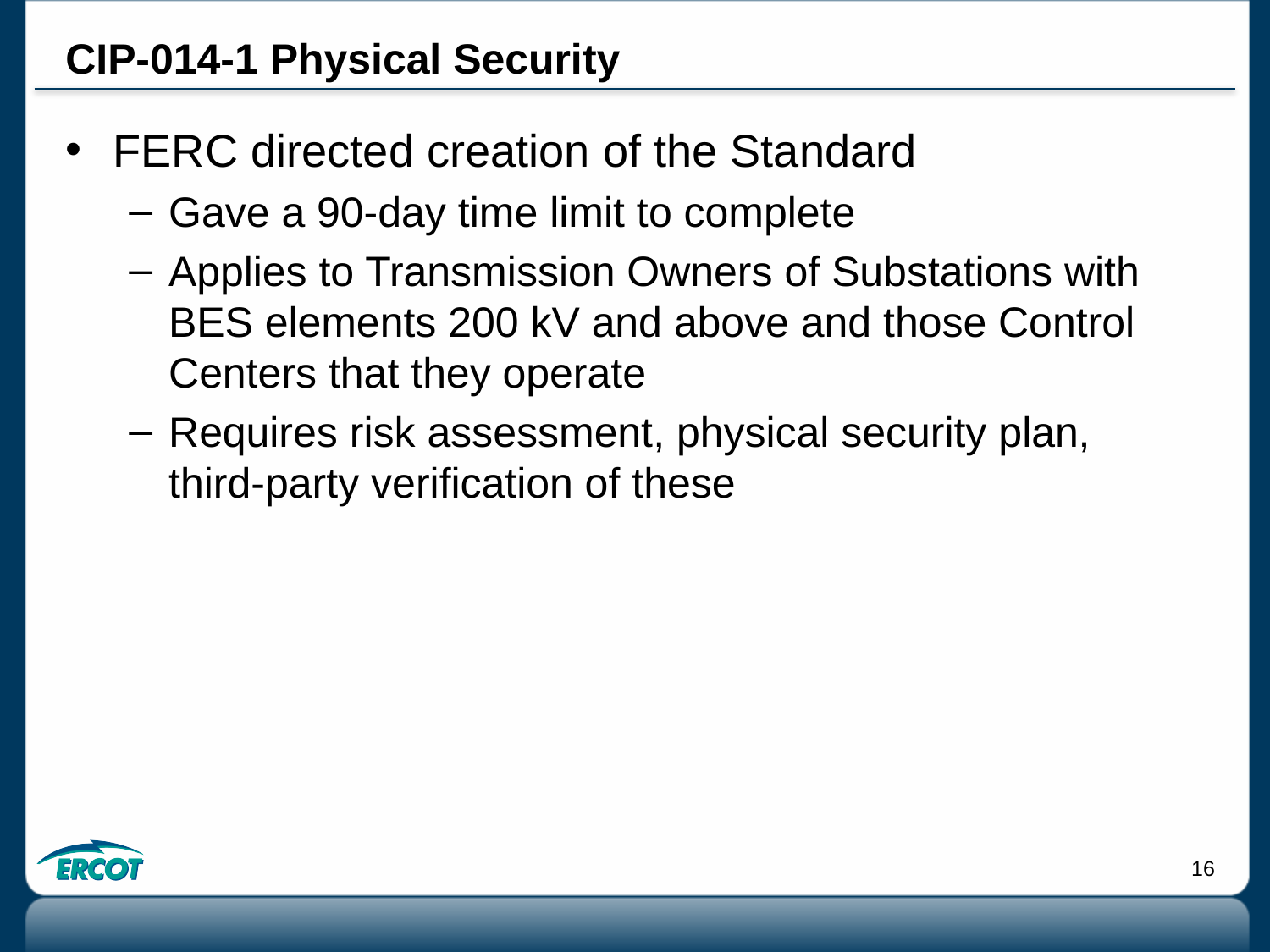

# CIP-014-1 Physical Security
FERC directed creation of the Standard
Gave a 90-day time limit to complete
Applies to Transmission Owners of Substations with BES elements 200 kV and above and those Control Centers that they operate
Requires risk assessment, physical security plan, third-party verification of these